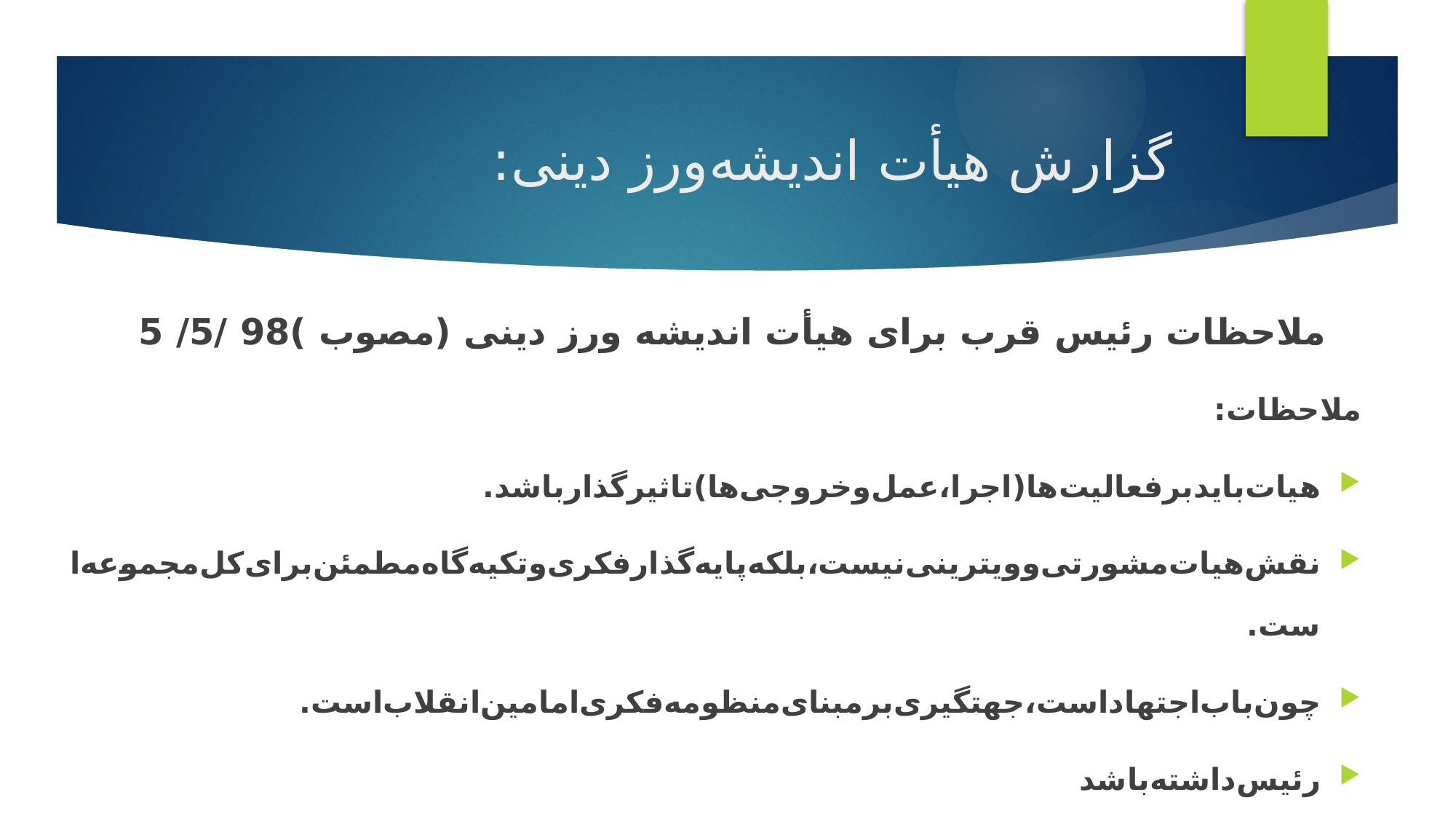

# گزارش هیأت اندیشه‌ورز دینی:
ملاحظات رئیس قرب برای هیأت اندیشه ورز دینی (مصوب )98 /5/ 5
ملاحظات:
هیات‌باید‌بر‌فعالیت‌ها‌(اجرا،‌عمل‌و‌خروجی‌ها‌)تاثیرگذار‌باشد.
نقش‌هیات‌مشورتی‌و‌ویترینی‌نیست،‌بلکه‌پایه‌گذار‌فکری‌و‌تکیه‌گاه‌مطمئن‌برای‌کل‌مجموعه‌است.
چون‌باب‌اجتهاد‌است،‌جهتگیری‌بر‌مبنای‌منظومه‌فکری‌امامین‌انقلاب‌است.
رئیس‌داشته‌باشد